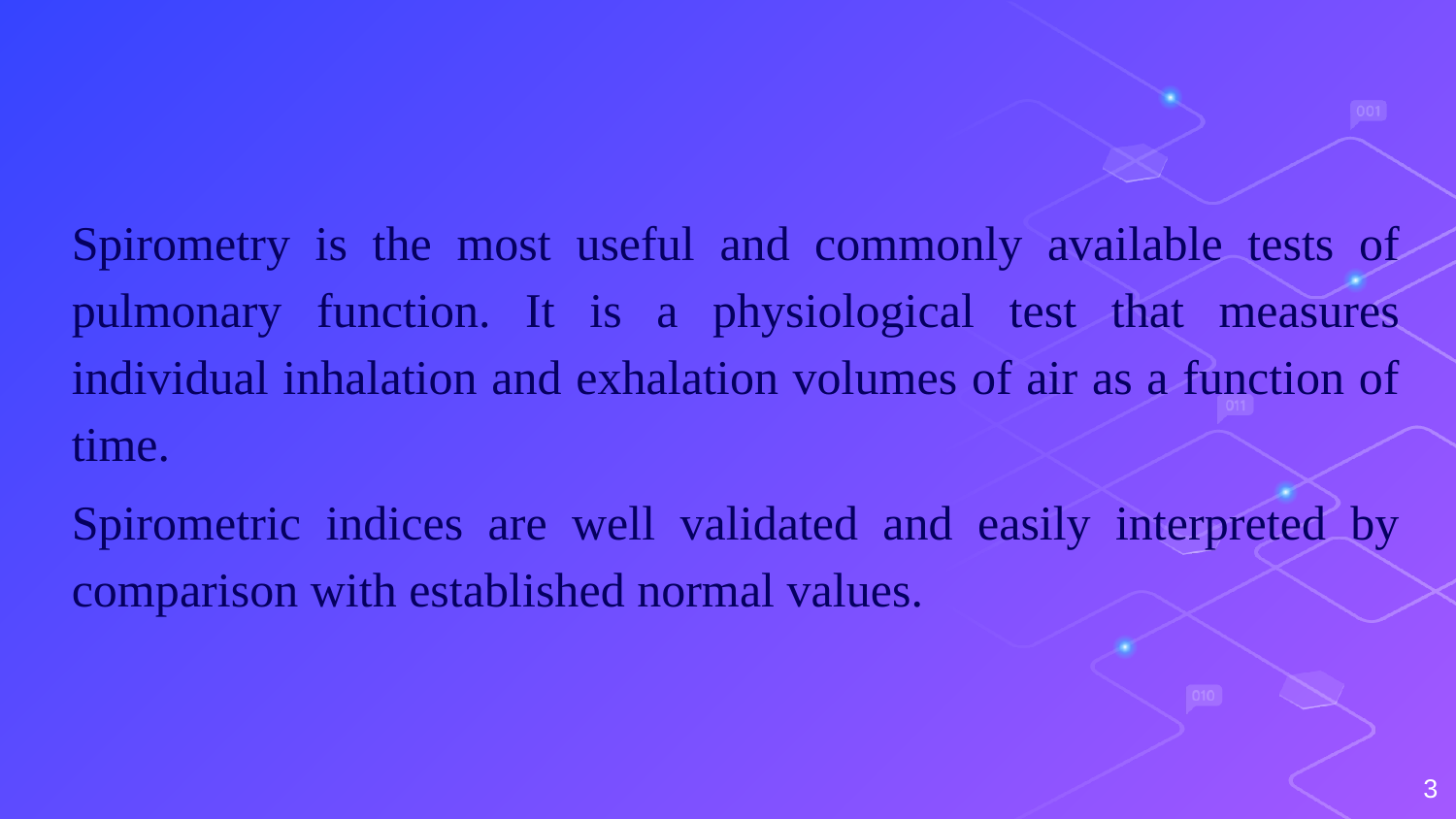

#
Spirometry is the most useful and commonly available tests of pulmonary function. It is a physiological test that measures individual inhalation and exhalation volumes of air as a function of time.
Spirometric indices are well validated and easily interpreted by comparison with established normal values.
3